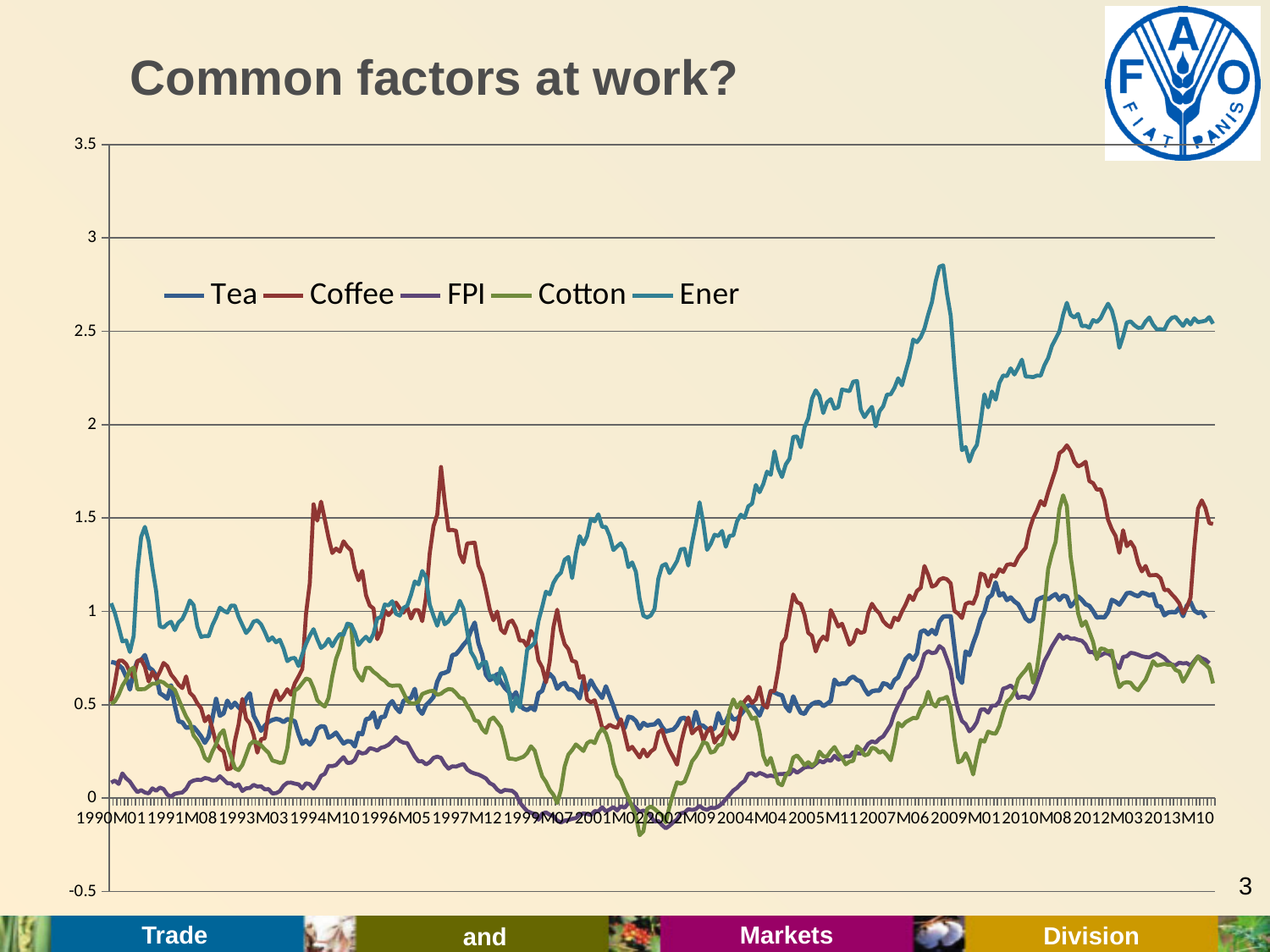

# Common factors at work?

### Chart

| Category | Tea | Coffee | FPI | Cotton | Ener |
|---|---|---|---|---|---|
| 1990M01 | 0.729141540783321 | 0.516469666151075 | 0.0834216081390723 | 0.503861429964357 | 1.04380405217311 |
| 1990M02 | 0.725033369422267 | 0.615617978050707 | 0.0944006754214843 | 0.518912833948609 | 0.99139820436096 |
| 1990M03 | 0.712900787046781 | 0.736446104955092 | 0.0760346862759975 | 0.553425237384808 | 0.917090412044719 |
| 1990M04 | 0.694995471417563 | 0.736206670020392 | 0.132781111233818 | 0.602292062215859 | 0.839409687538197 |
| 1990M05 | 0.650396243492312 | 0.717644652160332 | 0.10616019582839 | 0.634776267233615 | 0.845009529869191 |
| 1990M06 | 0.58171270011364 | 0.675695786946189 | 0.0889262091944014 | 0.686172916822608 | 0.78253074169463 |
| 1990M07 | 0.678642494357063 | 0.647260297787469 | 0.0582689081239758 | 0.699377730310581 | 0.868360198116605 |
| 1990M08 | 0.73347305203151 | 0.73323290409923 | 0.0324671901375014 | 0.583276509424232 | 1.2131307421107 |
| 1990M09 | 0.738932835709078 | 0.743364896720562 | 0.043059489460447 | 0.583220701181341 | 1.39846993705002 |
| 1990M10 | 0.766072310574501 | 0.7026023393307 | 0.0305292050348227 | 0.584280525572831 | 1.45255015689695 |
| 1990M11 | 0.700271740502241 | 0.62476126769348 | 0.0256677467485778 | 0.598781554524224 | 1.37674894827635 |
| 1990M12 | 0.685921135468205 | 0.676051885131308 | 0.0525924501191706 | 0.613237797331643 | 1.23372576247528 |
| 1991M01 | 0.656586925248142 | 0.638954951476518 | 0.0392207131532813 | 0.61334611035639 | 1.10889259807566 |
| 1991M02 | 0.561670817771559 | 0.676357011252471 | 0.0573250666192695 | 0.626579936287832 | 0.921079248605952 |
| 1991M03 | 0.549276810140243 | 0.724064283194666 | 0.048790164169432 | 0.618962282370568 | 0.913887847257844 |
| 1991M04 | 0.532743659066921 | 0.706704858492011 | 0.0188217542405878 | 0.602237305200102 | 0.933344486439982 |
| 1991M05 | 0.603113057855964 | 0.661398482245365 | 0.00796816964917688 | 0.596250743314248 | 0.944683806375373 |
| 1991M06 | 0.495001073419019 | 0.63710578967632 | 0.023716526617316 | 0.579362391253325 | 0.899754763234055 |
| 1991M07 | 0.411182068437393 | 0.607098975934491 | 0.0276151670329733 | 0.530157552065482 | 0.941178447381933 |
| 1991M08 | 0.406464608441247 | 0.589285541025854 | 0.0305292050348227 | 0.482240946910213 | 0.959733289716991 |
| 1991M09 | 0.377271373737382 | 0.651960536229695 | 0.049742091894814 | 0.437415869339991 | 1.00283533327434 |
| 1991M10 | 0.379463305569163 | 0.564518037962764 | 0.0843411484337509 | 0.403997364833129 | 1.05848449757733 |
| 1991M11 | 0.381240719217299 | 0.544647172241501 | 0.0944006754214843 | 0.335829172757103 | 1.03389597394841 |
| 1991M12 | 0.358024033508028 | 0.507540232774461 | 0.0989399478549036 | 0.309834877092914 | 0.917889453237852 |
| 1992M01 | 0.331028876955146 | 0.481438006871398 | 0.0971267107307228 | 0.273380287740921 | 0.863311807083268 |
| 1992M02 | 0.296542700883977 | 0.411513446642367 | 0.107957141505092 | 0.216078653592088 | 0.868360198116605 |
| 1992M03 | 0.328728041887781 | 0.439157749074634 | 0.104360015324242 | 0.198604926867055 | 0.86668023132082 |
| 1992M04 | 0.426443514493356 | 0.373836832649987 | 0.0944006754214843 | 0.24982442989554 | 0.925844944678966 |
| 1992M05 | 0.531510214958823 | 0.293937466614288 | 0.0962188577405429 | 0.289455499000922 | 0.968123880514172 |
| 1992M06 | 0.441539852245154 | 0.264439033721381 | 0.117783035656383 | 0.34252530833429 | 1.01992976663364 |
| 1992M07 | 0.453810729038446 | 0.249279024918835 | 0.0998453349697161 | 0.364226360091566 | 1.0039352417262 |
| 1992M08 | 0.522002924356115 | 0.154350659829924 | 0.0797349680188535 | 0.275584187253644 | 0.993251773010283 |
| 1992M09 | 0.484645905982605 | 0.159990736308941 | 0.0797349680188535 | 0.222263163886902 | 1.03140353897466 |
| 1992M10 | 0.510905620566161 | 0.30557110528752 | 0.0620353909194527 | 0.160416721405904 | 1.03033344791481 |
| 1992M11 | 0.486430466931269 | 0.394673757029943 | 0.0741793981742514 | 0.149798365088394 | 0.970778917158224 |
| 1992M12 | 0.468314703813773 | 0.53156898490389 | 0.0382587121170904 | 0.178229863890698 | 0.927428476284611 |
| 1993M01 | 0.532567545884394 | 0.425137007905628 | 0.0525924501191706 | 0.231905056982782 | 0.884180677955921 |
| 1993M02 | 0.561385649377691 | 0.399715276127557 | 0.0544881852840697 | 0.286981827337387 | 0.907048150507222 |
| 1993M03 | 0.441604154724037 | 0.338327657120673 | 0.071389996086673 | 0.305644772825953 | 0.945461109173934 |
| 1993M04 | 0.403930598016212 | 0.243573432825717 | 0.0620353909194527 | 0.297062934257533 | 0.9512717007694 |
| 1993M05 | 0.360607202466337 | 0.315394511018316 | 0.0639133257436526 | 0.283071459894097 | 0.930982280617144 |
| 1993M06 | 0.388454579274758 | 0.32056060101772 | 0.0468835858988504 | 0.261825657906553 | 0.889946756534553 |
| 1993M07 | 0.408792898200839 | 0.459384950097594 | 0.048790164169432 | 0.242867744161939 | 0.842859453788272 |
| 1993M08 | 0.418183880515939 | 0.528154605887765 | 0.0256677467485778 | 0.201797333294611 | 0.861200765556195 |
| 1993M09 | 0.424483113943926 | 0.577006545425131 | 0.0266419309464213 | 0.196142275811266 | 0.834646742833644 |
| 1993M10 | 0.420419399889975 | 0.524491814529805 | 0.0372957847436969 | 0.189048877543381 | 0.84844006496598 |
| 1993M11 | 0.407529642157043 | 0.549738597264589 | 0.0667236320429081 | 0.191116104475449 | 0.80065538827523 |
| 1993M12 | 0.423239536207328 | 0.583388116567205 | 0.0825012215117435 | 0.266969030854239 | 0.733328970192777 |
| 1994M01 | 0.417591287906005 | 0.554172428269356 | 0.0834216081390723 | 0.422453321137019 | 0.748108738633919 |
| 1994M02 | 0.412109650826833 | 0.615347788105533 | 0.0778865386570712 | 0.575545378479765 | 0.750944279286162 |
| 1994M03 | 0.343589704390076 | 0.651335112745505 | 0.0741793981742514 | 0.589950987731495 | 0.707543060843677 |
| 1994M04 | 0.290802199788024 | 0.691495817810714 | 0.0525924501191706 | 0.615563945901565 | 0.771496146970921 |
| 1994M05 | 0.308733919148392 | 0.988425329633354 | 0.0797349680188535 | 0.640853385838811 | 0.825928291793763 |
| 1994M06 | 0.286831710996942 | 1.15123636384065 | 0.0751074724868054 | 0.634033916067438 | 0.870037347356693 |
| 1994M07 | 0.313569093403627 | 1.57393507939144 | 0.0506931143155181 | 0.588397589360874 | 0.905027539595444 |
| 1994M08 | 0.37142561588464 | 1.48589079633835 | 0.0815799869924228 | 0.524906027973995 | 0.850578188508773 |
| 1994M09 | 0.385126337112633 | 1.5880712626922 | 0.119559235057639 | 0.504284275722568 | 0.804241228065532 |
| 1994M10 | 0.382878609435368 | 1.49290409617814 | 0.130150684465045 | 0.490357575126127 | 0.819779831493311 |
| 1994M11 | 0.323459363827301 | 1.39438653101722 | 0.173112617708644 | 0.536317916526926 | 0.852711750231283 |
| 1994M12 | 0.334470233950539 | 1.31256708572273 | 0.171429115627531 | 0.65326224686103 | 0.813593333635812 |
| 1995M01 | 0.351008922312105 | 1.33647366613593 | 0.17730901497041 | 0.745739630679116 | 0.850578188508773 |
| 1995M02 | 0.320705738898962 | 1.31991414510294 | 0.199670195128567 | 0.799936674741463 | 0.878796527446574 |
| 1995M03 | 0.292818856556933 | 1.37518285636517 | 0.219938420365261 | 0.890439448283721 | 0.875051983857557 |
| 1995M04 | 0.304907853116849 | 1.34674759481705 | 0.188966099512623 | 0.919445749567455 | 0.934523500135214 |
| 1995M05 | 0.30291545309237 | 1.32710152630707 | 0.189793571632655 | 0.929601745933827 | 0.929404371019538 |
| 1995M06 | 0.276873873735177 | 1.22550922185646 | 0.20538682972495 | 0.692947160557278 | 0.886655926744464 |
| 1995M07 | 0.349458971318424 | 1.16664469905993 | 0.249201085633499 | 0.655341465824046 | 0.820220263123421 |
| 1995M08 | 0.34217025773585 | 1.21719500449505 | 0.239016900470499 | 0.628768646623739 | 0.844579884320154 |
| 1995M09 | 0.422649932862265 | 1.08664091688689 | 0.243730184922598 | 0.698234219608502 | 0.864576296187476 |
| 1995M10 | 0.427487492142657 | 1.03168870330253 | 0.267734434642084 | 0.69778640270837 | 0.839409687538197 |
| 1995M11 | 0.459763881515543 | 1.0157015833293 | 0.263133199530368 | 0.676153604183374 | 0.879626747502563 |
| 1995M12 | 0.377408510325639 | 0.851090658625899 | 0.25464221837358 | 0.661295251110763 | 0.961646433594952 |
| 1996M01 | 0.433987775041365 | 0.891752107427 | 0.27002713721306 | 0.642011768445174 | 0.970400057521187 |
| 1996M02 | 0.436252928260482 | 1.00638734462559 | 0.275356422761144 | 0.628555324666768 | 1.03709143201985 |
| 1996M03 | 0.496706415205107 | 0.979866289511164 | 0.285930539412974 | 0.606771964813199 | 1.03211629737974 |
| 1996M04 | 0.519448341056876 | 1.00162403501843 | 0.304539189518203 | 0.601579987034454 | 1.05500865118597 |
| 1996M05 | 0.483474981743191 | 1.04728390594567 | 0.326421900767711 | 0.603660014058409 | 0.986935571443487 |
| 1996M06 | 0.461025950213384 | 1.01736607929907 | 0.306749135169006 | 0.603878712801763 | 0.977197666777676 |
| 1996M07 | 0.520043012815599 | 0.993251773010283 | 0.297137231222535 | 0.564176799262985 | 1.01884732019924 |
| 1996M08 | 0.532743659066921 | 1.0234216793922 | 0.2949059175411 | 0.520577915208669 | 1.03069027218265 |
| 1996M09 | 0.535791369783738 | 0.961990411125145 | 0.258510695151501 | 0.507540232774461 | 1.08889859648047 |
| 1996M10 | 0.585450605104571 | 1.0072642492088 | 0.22234323114344 | 0.507780993579765 | 1.1603343472961 |
| 1996M11 | 0.476730949995162 | 1.00624111907241 | 0.197210169287705 | 0.517006482841071 | 1.14454122055651 |
| 1996M12 | 0.451966941759584 | 0.947711876548898 | 0.198030850499134 | 0.557613785264749 | 1.21639532432449 |
| 1997M01 | 0.497922738410467 | 1.07469520860796 | 0.180653499693257 | 0.565881829514069 | 1.18234050419882 |
| 1997M02 | 0.517662201024978 | 1.3115438749059 | 0.192271887647122 | 0.572729427080805 | 1.03567248889423 |
| 1997M03 | 0.54180089806531 | 1.45684601707083 | 0.21591750622247 | 0.575039092079616 | 0.976067935910015 |
| 1997M04 | 0.623314670961264 | 1.51804604600367 | 0.22234323114344 | 0.553425237384808 | 0.923067716153179 |
| 1997M05 | 0.666289726390062 | 1.77364641380112 | 0.21591750622247 | 0.559215707914083 | 0.99436226729431 |
| 1997M06 | 0.67131048595077 | 1.58815298707676 | 0.181487876045377 | 0.574645136478944 | 0.931376369292195 |
| 1997M07 | 0.680264554728931 | 1.43456057852937 | 0.15785808461558 | 0.584224773335758 | 0.947013904516995 |
| 1997M08 | 0.765514352685846 | 1.43660717499348 | 0.170586300575533 | 0.581936251223943 | 0.978701991995552 |
| 1997M09 | 0.77089494918187 | 1.43172173458413 | 0.168898536461814 | 0.562924593509971 | 0.996210355050028 |
| 1997M10 | 0.794394247576229 | 1.30733231931659 | 0.176471143115779 | 0.538888161530874 | 1.05709560846517 |
| 1997M11 | 0.821540395328344 | 1.26223227844314 | 0.183154543097846 | 0.532156494467819 | 1.01450577937111 |
| 1997M12 | 0.84354798122747 | 1.36402318947366 | 0.1535790879283 | 0.494147310713177 | 0.893226792275603 |
| 1998M01 | 0.896700082109151 | 1.36604063209262 | 0.139761942375158 | 0.463985556920172 | 0.783444818540725 |
| 1998M02 | 0.940007258491471 | 1.36818130569296 | 0.131905070879938 | 0.417130139638667 | 0.749527513996053 |
| 1998M03 | 0.829119342083159 | 1.24576712598291 | 0.126632650933366 | 0.411182068437393 | 0.695644060758532 |
| 1998M04 | 0.769228204965281 | 1.1983369527073 | 0.116893751471499 | 0.370459498909349 | 0.723191301908321 |
| 1998M05 | 0.660933858195293 | 1.11060673351647 | 0.105260510657492 | 0.34988192353113 | 0.729479109807335 |
| 1998M06 | 0.632388174714381 | 1.01312701931088 | 0.0806579030174545 | 0.418644543220278 | 0.647103242058538 |
| 1998M07 | 0.643851888835067 | 0.952661233183805 | 0.0704584636485613 | 0.431847349382282 | 0.655964389432229 |
| 1998M08 | 0.664439016423201 | 0.999270660150329 | 0.0459289318883997 | 0.407529642157043 | 0.611394678687686 |
| 1998M09 | 0.621597471719869 | 0.902556852419512 | 0.0324671901375014 | 0.380899154162914 | 0.696641069814201 |
| 1998M10 | 0.59133591441326 | 0.883312891376948 | 0.0440168854167742 | 0.303801454331664 | 0.654925967739747 |
| 1998M11 | 0.571374948630034 | 0.942153391399882 | 0.0421011760186353 | 0.212203931275824 | 0.587230954968396 |
| 1998M12 | 0.53766227771955 | 0.950885376638654 | 0.0392207131532813 | 0.210747030977658 | 0.465619030927911 |
| 1999M01 | 0.56718705343174 | 0.912403185146962 | 0.0227394869694893 | 0.206770237196264 | 0.538829820175588 |
| 1999M02 | 0.500775287912489 | 0.84389206725237 | -0.0222456089473197 | 0.21414316911691 | 0.487352267580348 |
| 1999M03 | 0.479520697937575 | 0.843031630097237 | -0.0470916075338504 | 0.221782625674868 | 0.634458184211265 |
| 1999M04 | 0.471315268670531 | 0.81141898563798 | -0.0693500781347933 | 0.241297761894251 | 0.796605888928175 |
| 1999M05 | 0.48655342279027 | 0.895557271487242 | -0.0779615414697118 | 0.278086178778333 | 0.812706415617584 |
| 1999M06 | 0.471502505369471 | 0.860185880489382 | -0.0844691566264499 | 0.254409633188208 | 0.831603923706961 |
| 1999M07 | 0.561157456096993 | 0.737690243310617 | -0.115410851511327 | 0.181904803297612 | 0.948176920736476 |
| 1999M08 | 0.574870272968892 | 0.700321384307945 | -0.083381608939051 | 0.116626811931719 | 1.02460687535761 |
| 1999M09 | 0.638162872227185 | 0.61987731863217 | -0.0758017134162818 | 0.0869113719892964 | 1.10558790240453 |
| 1999M10 | 0.665519013442471 | 0.730828247527633 | -0.0888312137066157 | 0.044686517622406 | 1.09091608203363 |
| 1999M11 | 0.643484135540844 | 0.916130719072789 | -0.0965109003808438 | 0.0186254641231648 | 1.15310047395218 |
| 1999M12 | 0.585840327571436 | 1.00938026605088 | -0.119910296672557 | -0.0259333820265044 | 1.18692836971667 |
| 2000M01 | 0.608950021759189 | 0.895924745921282 | -0.13010868534702 | 0.044686517622406 | 1.20746669358019 |
| 2000M02 | 0.617237586459595 | 0.824394717169618 | -0.119910296672557 | 0.169320744616703 | 1.27675847405158 |
| 2000M03 | 0.582606604860576 | 0.797822461498076 | -0.116533816255951 | 0.233648183959295 | 1.29115916600485 |
| 2000M04 | 0.581433190929943 | 0.735152474704975 | -0.110931560707281 | 0.25766091333977 | 1.17803942229943 |
| 2000M05 | 0.566449527513987 | 0.730250268511447 | -0.106472244510516 | 0.287882052454447 | 1.31157081492395 |
| 2000M06 | 0.534561681442574 | 0.644849395152193 | -0.089924707527987 | 0.270866479523219 | 1.40339726901955 |
| 2000M07 | 0.63042035065164 | 0.655289538003705 | -0.0812100554255431 | 0.252547001683451 | 1.35892316432375 |
| 2000M08 | 0.577118854499822 | 0.528154605887765 | -0.0844691566264499 | 0.294459056730804 | 1.40339726901955 |
| 2000M09 | 0.630580048291116 | 0.513242700281595 | -0.089924707527987 | 0.306822715979164 | 1.49626921432846 |
| 2000M10 | 0.593768736579666 | 0.524787698782045 | -0.0693500781347933 | 0.294533547400882 | 1.48205898310427 |
| 2000M11 | 0.564404304667219 | 0.455651123021335 | -0.0704224642965458 | 0.343944251459914 | 1.52060669872748 |
| 2000M12 | 0.537077994910056 | 0.377477071567995 | -0.0481403753279349 | 0.372941916402604 | 1.45301799316279 |
| 2001M01 | 0.598836501088704 | 0.374730948738303 | -0.0704224642965458 | 0.346988178349188 | 1.45184799185932 |
| 2001M02 | 0.544647172241501 | 0.392920080605869 | -0.0608121393967574 | 0.287056877057862 | 1.40413427924822 |
| 2001M03 | 0.494086299761692 | 0.382605813962081 | -0.0470916075338504 | 0.184735308017889 | 1.32840038270098 |
| 2001M04 | 0.43567095016523 | 0.376997044128639 | -0.066139802504545 | 0.119914096665337 | 1.34807314829969 |
| 2001M05 | 0.401457086710625 | 0.422649932862265 | -0.0429075010112765 | 0.096582097846244 | 1.36455986897388 |
| 2001M06 | 0.375005900623455 | 0.342738278199859 | -0.0512932943875505 | 0.0454512629039173 | 1.33131005278713 |
| 2001M07 | 0.436317571590929 | 0.258201767129272 | -0.0263439753396018 | 0.00349388925425583 | 1.23692390446562 |
| 2001M08 | 0.431132854856742 | 0.275052656051639 | -0.0335567835288426 | -0.0460439385014068 | 1.26271329934853 |
| 2001M09 | 0.413433277757341 | 0.247016315725766 | -0.0523464803722091 | -0.0946404041541209 | 1.21194097397511 |
| 2001M10 | 0.371563556432483 | 0.2178495628531 | -0.0736465401682984 | -0.198328994939771 | 1.06643339030387 |
| 2001M11 | 0.402794879552285 | 0.260362261796818 | -0.066139802504545 | -0.176975870469202 | 0.976821231614187 |
| 2001M12 | 0.388657989791783 | 0.223543471335536 | -0.0747235461959365 | -0.0562529415507984 | 0.967364002058155 |
| 2002M01 | 0.392987586597051 | 0.25013595637781 | -0.0987159729391578 | -0.0444744901018294 | 0.978326122793607 |
| 2002M02 | 0.395549443320788 | 0.264976234916142 | -0.125563222975345 | -0.0580529314486171 | 1.01414313204166 |
| 2002M03 | 0.416405048146498 | 0.351571945762829 | -0.122167633974207 | -0.0760174864239159 | 1.17495585525544 |
| 2002M04 | 0.381309018230405 | 0.366377719400117 | -0.143870370419701 | -0.0913480394593054 | 1.24386636798761 |
| 2002M05 | 0.356904917492787 | 0.302767709869821 | -0.161343150408762 | -0.129539371354985 | 1.25390517307414 |
| 2002M06 | 0.362905493689368 | 0.255572018533547 | -0.147340587898709 | -0.0441608957857697 | 1.20507219976923 |
| 2002M07 | 0.367347785995036 | 0.219296159585316 | -0.12897038129696 | 0.0264471700148482 | 1.23518073145012 |
| 2002M08 | 0.389471218353814 | 0.179317047773655 | -0.114289146402127 | 0.0851680123698782 | 1.26976054486393 |
| 2002M09 | 0.425659815393683 | 0.290802199788024 | -0.0812100554255431 | 0.0775164424278283 | 1.33236601909433 |
| 2002M10 | 0.430677910579568 | 0.370942674069741 | -0.0768810443359577 | 0.0887432098343885 | 1.33526419000711 |
| 2002M11 | 0.405131719206926 | 0.432042122958616 | -0.0586889963486796 | 0.138369669264771 | 1.24530666781891 |
| 2002M12 | 0.380352407293089 | 0.346776111759484 | -0.062939799773874 | 0.197456444378224 | 1.36711154170311 |
| 2003M01 | 0.46341950136872 | 0.368503015682992 | -0.0586889963486796 | 0.223235547082469 | 1.46649090311416 |
| 2003M02 | 0.392379868559509 | 0.381232523022246 | -0.0408219945202551 | 0.256850630748057 | 1.58453027672791 |
| 2003M03 | 0.387029545952479 | 0.308479058150917 | -0.0565703514883943 | 0.299736376519023 | 1.47407627450342 |
| 2003M04 | 0.370252352352419 | 0.354991828293938 | -0.062939799773874 | 0.292563638198333 | 1.32919476907931 |
| 2003M05 | 0.361931106084436 | 0.378971224202239 | -0.0502412164367467 | 0.243631433965378 | 1.36200166855084 |
| 2003M06 | 0.373836832649987 | 0.296914323765358 | -0.0534007767271152 | 0.250763387596982 | 1.4104990498167 |
| 2003M07 | 0.45527062964367 | 0.327725523986079 | -0.0449973659307358 | 0.283274121695565 | 1.4036429994545 |
| 2003M08 | 0.400988436081085 | 0.34254802728104 | -0.028399474521698 | 0.288893763771548 | 1.43078960100644 |
| 2003M09 | 0.409589922685114 | 0.38124003620361 | -0.00501254182354428 | 0.345793656880278 | 1.3462533115827 |
| 2003M10 | 0.452857470410765 | 0.34894484354882 | 0.017839918128331 | 0.469661070579214 | 1.40437982866627 |
| 2003M11 | 0.421010319443626 | 0.317025074711155 | 0.0411419433311752 | 0.528897931392737 | 1.40683201233743 |
| 2003M12 | 0.425267735404344 | 0.357616400629274 | 0.0554347068881005 | 0.484945196002409 | 1.48296724838015 |
| 2004M01 | 0.446990854936662 | 0.472138926624774 | 0.0769610411361284 | 0.514921424510809 | 1.51819943199982 |
| 2004M02 | 0.473995650515272 | 0.518877660136351 | 0.0925791812930931 | 0.488300756811378 | 1.50118432699384 |
| 2004M03 | 0.496219471376628 | 0.542862734210793 | 0.130150684465045 | 0.462081284255289 | 1.56276550423567 |
| 2004M04 | 0.497861957374132 | 0.508722610783527 | 0.133656384812673 | 0.424616660756138 | 1.57732785851586 |
| 2004M05 | 0.473186059937035 | 0.529060515748283 | 0.120446153075867 | 0.432757135110451 | 1.67728345932916 |
| 2004M06 | 0.442246952200692 | 0.594661921622367 | 0.135404637006203 | 0.352508160441166 | 1.63821971385955 |
| 2004M07 | 0.492559814959098 | 0.502072765823866 | 0.127513320298959 | 0.228157094477252 | 1.68175857401372 |
| 2004M08 | 0.495732290318335 | 0.484165858528939 | 0.116893751471499 | 0.178107812262298 | 1.7486779795256 |
| 2004M09 | 0.573124137960215 | 0.573269416616366 | 0.121332285167525 | 0.21587764644339 | 1.73147853834312 |
| 2004M10 | 0.565768251230115 | 0.574263082081308 | 0.116003675756306 | 0.147195377078032 | 1.85770325252209 |
| 2004M11 | 0.556467981644691 | 0.688190151768388 | 0.128393214768399 | 0.0797993057459981 | 1.76575766668905 |
| 2004M12 | 0.55043087835835 | 0.830929052584689 | 0.129272335704139 | 0.068829564471924 | 1.71954713511413 |
| 2005M01 | 0.490663731942038 | 0.859708017134732 | 0.131028262406404 | 0.121821805975451 | 1.78708187967694 |
| 2005M02 | 0.465619030927911 | 0.980017823391737 | 0.127513320298959 | 0.144625477495581 | 1.81742721597663 |
| 2005M03 | 0.544705175199668 | 1.09088194843127 | 0.152721087017663 | 0.217622836870866 | 1.9351380520734 |
| 2005M04 | 0.496949798230342 | 1.04929748700049 | 0.136277618292547 | 0.228937367840319 | 1.93686940440316 |
| 2005M05 | 0.457741252673535 | 1.04030169155516 | 0.149281702715754 | 0.205487520909495 | 1.87915965950888 |
| 2005M06 | 0.451521379866849 | 0.982496958617361 | 0.164666621555233 | 0.176513183305003 | 1.98650354602056 |
| 2005M07 | 0.485323183353567 | 0.885228772049097 | 0.168053584996249 | 0.19289130287346 | 2.03352848466543 |
| 2005M08 | 0.503801008829026 | 0.869366338870706 | 0.166361537215225 | 0.173241169068188 | 2.13936003189107 |
| 2005M09 | 0.513482092227199 | 0.785442109059593 | 0.183154543097846 | 0.191531683357427 | 2.18391416327636 |
| 2005M10 | 0.513960704261463 | 0.839821399749334 | 0.200488860749403 | 0.248983917341257 | 2.15338878663191 |
| 2005M11 | 0.493170688527269 | 0.865105889710712 | 0.190620359608649 | 0.22456912350315 | 2.06216821300937 |
| 2005M12 | 0.504767309182026 | 0.846651897798286 | 0.206200830583897 | 0.222645984348295 | 2.11938314877278 |
| 2006M01 | 0.520637331149983 | 1.0072781419577 | 0.199670195128567 | 0.251844331190889 | 2.13700265220436 |
| 2006M02 | 0.634458184211265 | 0.965516360834078 | 0.227135572583747 | 0.27387912100225 | 2.08579630731784 |
| 2006M03 | 0.608079368169881 | 0.9185965083273 | 0.206200830583897 | 0.23890754016017 | 2.09371420096655 |
| 2006M04 | 0.614103973219492 | 0.933962621741145 | 0.213497174262404 | 0.215191013542854 | 2.18852013670607 |
| 2006M05 | 0.61329195531048 | 0.880030164874019 | 0.224742272677906 | 0.180829586025543 | 2.18391416327636 |
| 2006M06 | 0.639904619164225 | 0.821569211975585 | 0.223143551314209 | 0.195441718157836 | 2.17928687664955 |
| 2006M07 | 0.650865788303339 | 0.839345322615848 | 0.246860077931525 | 0.199964566211563 | 2.23076680520357 |
| 2006M08 | 0.633184839387262 | 0.901470219017571 | 0.24059046491793 | 0.278061477579728 | 2.23398500150178 |
| 2006M09 | 0.624921871564379 | 0.884318688258579 | 0.239016900470499 | 0.26037680616461 | 2.08056590934154 |
| 2006M10 | 0.585895989812969 | 0.891576272505144 | 0.260053905334306 | 0.229313048766409 | 2.04057076729084 |
| 2006M11 | 0.555378250815049 | 0.991616686614423 | 0.291175961706036 | 0.235429275783845 | 2.07014849476824 |
| 2006M12 | 0.572278138078956 | 1.04084684167963 | 0.304539189518203 | 0.270520595595115 | 2.0956839172257 |
| 2007M01 | 0.576613364303993 | 1.00993162319138 | 0.297879897428226 | 0.263769515101696 | 1.9907469306645 |
| 2007M02 | 0.576613364303993 | 0.989651888602073 | 0.318453731118534 | 0.24323842609801 | 2.07178732274297 |
| 2007M03 | 0.615185639090233 | 0.94824243428201 | 0.330741561912227 | 0.252700862292506 | 2.09863123607297 |
| 2007M04 | 0.609765571620894 | 0.926832776738964 | 0.361164849211584 | 0.231064362699144 | 2.1609063146621 |
| 2007M05 | 0.591280554156374 | 0.914894432702023 | 0.393392526873895 | 0.202668488543963 | 2.16240306239418 |
| 2007M06 | 0.632016180555714 | 0.967277736839889 | 0.454255272277596 | 0.289679865533593 | 2.19766892304448 |
| 2007M07 | 0.647103242058538 | 0.952929077430674 | 0.498348102254878 | 0.402684358739203 | 2.24865675096849 |
| 2007M08 | 0.695644060758532 | 0.999112851432207 | 0.534151449069487 | 0.384089550004668 | 2.21079869736333 |
| 2007M09 | 0.74545496018329 | 1.03772768755998 | 0.584447763636604 | 0.407096130600866 | 2.28533719958449 |
| 2007M10 | 0.765328297519953 | 1.0853866130514 | 0.600483495696526 | 0.418766576697635 | 2.35546213259481 |
| 2007M11 | 0.74165158961956 | 1.06058229565947 | 0.630207380786071 | 0.429585290224803 | 2.4558210688929 |
| 2007M12 | 0.773482153212219 | 1.10959053855619 | 0.650239679548668 | 0.427430890827776 | 2.44191215821514 |
| 2008M01 | 0.890439448283721 | 1.12602689473404 | 0.700619195398646 | 0.479263220355501 | 2.46826900863497 |
| 2008M02 | 0.899144573039184 | 1.24347620771087 | 0.771033719217016 | 0.503539530537795 | 2.51470814102479 |
| 2008M03 | 0.877716209894379 | 1.19528666420082 | 0.787547855981429 | 0.569908487330793 | 2.58986708542448 |
| 2008M04 | 0.900486500329187 | 1.13201493657866 | 0.776568788699017 | 0.508192247472235 | 2.65668672881365 |
| 2008M05 | 0.878214963021925 | 1.1408598553773 | 0.780241887410879 | 0.490800504760366 | 2.76858070084224 |
| 2008M06 | 0.94635426108854 | 1.17001846401558 | 0.81447946572747 | 0.529839534224449 | 2.84589726779433 |
| 2008M07 | 0.972179451104056 | 1.17826354496532 | 0.799307376388336 | 0.533078928051701 | 2.85318896676844 |
| 2008M08 | 0.974484165451885 | 1.17193247102549 | 0.744315467134344 | 0.542673606607057 | 2.70330563007145 |
| 2008M09 | 0.973351363155767 | 1.1501159343636 | 0.686625963569679 | 0.484029998193155 | 2.58331807635762 |
| 2008M10 | 0.808839142556018 | 1.00235460805996 | 0.55732745741741 | 0.317346398251732 | 2.31174303077881 |
| 2008M11 | 0.647783638808415 | 0.98850397112607 | 0.470628434014577 | 0.191808653307955 | 2.07969151043504 |
| 2008M12 | 0.617615117947508 | 0.964256332946759 | 0.413433277757341 | 0.200866686254701 | 1.86345978339324 |
| 2009M01 | 0.785452851343971 | 1.03975624407991 | 0.396760667478017 | 0.240642145972378 | 1.88038066088158 |
| 2009M02 | 0.765793370544799 | 1.04891140151636 | 0.357674444271815 | 0.196347925741374 | 1.80253454239601 |
| 2009M03 | 0.829991828287789 | 1.04146950670598 | 0.376379527213067 | 0.126966780128015 | 1.85972959566732 |
| 2009M04 | 0.883891499427477 | 1.08977046671187 | 0.408128225527648 | 0.22492129818543 | 1.89190641783299 |
| 2009M05 | 0.956088201748221 | 1.2025985819147 | 0.473746615524569 | 0.311712580533476 | 2.01396925138217 |
| 2009M06 | 0.996579563102957 | 1.19461928563895 | 0.476234178996371 | 0.302794807611421 | 2.16240306239418 |
| 2009M07 | 1.07209718301235 | 1.13343539136296 | 0.457424847038875 | 0.356690575816553 | 2.09272788600557 |
| 2009M08 | 1.08825887658861 | 1.1944189851876 | 0.495305812107953 | 0.348166696233654 | 2.17792848839449 |
| 2009M09 | 1.15537062248671 | 1.18617193049976 | 0.495305812107953 | 0.345049000801068 | 2.13357455025976 |
| 2009M10 | 1.08512169848561 | 1.22603204062255 | 0.518198378095403 | 0.387088053000925 | 2.22386650828264 |
| 2009M11 | 1.09731144293506 | 1.2106461187499 | 0.586118607801422 | 0.459269448512503 | 2.26363634285547 |
| 2009M12 | 1.06063347071032 | 1.2489889899601 | 0.592774206413158 | 0.516118312744656 | 2.26030370073744 |
| 2010M01 | 1.07476348663612 | 1.25366004600099 | 0.603222473031958 | 0.534371753054006 | 2.30178477282327 |
| 2010M02 | 1.05347544299658 | 1.24709353673858 | 0.584447763636604 | 0.568036411901048 | 2.26882146284123 |
| 2010M03 | 1.0387207314275 | 1.28829554266375 | 0.535908404133453 | 0.637403978952241 | 2.30498221759376 |
| 2010M04 | 1.00422834643995 | 1.31670279831019 | 0.543486406005539 | 0.663630464872749 | 2.34832298466789 |
| 2010M05 | 0.962143252056244 | 1.340293755711 | 0.542324290825361 | 0.685972118253976 | 2.2576923241033 |
| 2010M06 | 0.94553880623314 | 1.43713470319002 | 0.531804030151182 | 0.718414480668733 | 2.25727387028404 |
| 2010M07 | 0.959273590046009 | 1.49962489955017 | 0.56531380905006 | 0.618093919453676 | 2.25454964395548 |
| 2010M08 | 1.06028717434644 | 1.54003541234652 | 0.62057648772511 | 0.689023283018925 | 2.26322036947176 |
| 2010M09 | 1.07154936911842 | 1.59125544917108 | 0.676001021724974 | 0.836770582243379 | 2.26238790324263 |
| 2010M10 | 1.07844359437758 | 1.56822729407605 | 0.733809162278835 | 1.02602245944945 | 2.31816312295736 |
| 2010M11 | 1.06377926882786 | 1.63848139279391 | 0.770571077524749 | 1.22662644736516 | 2.35669441864107 |
| 2010M12 | 1.08058408614871 | 1.69949896765751 | 0.811818710277443 | 1.30925370923091 | 2.42187809918202 |
| 2011M01 | 1.09266128317467 | 1.76046248375758 | 0.844579884320154 | 1.37236566832015 | 2.45993066371782 |
| 2011M02 | 1.06136030296522 | 1.84796343519046 | 0.875885317239116 | 1.54752185171931 | 2.49987736071782 |
| 2011M03 | 1.08495275388214 | 1.86237847202431 | 0.852711750231283 | 1.62202846848664 | 2.58844049810441 |
| 2011M04 | 1.07878366103392 | 1.88956736713585 | 0.867100487683383 | 1.56351425081781 | 2.65281934010279 |
| 2011M05 | 1.02632829308294 | 1.85901747016364 | 0.853137916868886 | 1.29447700589561 | 2.58881611317851 |
| 2011M06 | 1.04721372558211 | 1.80208334020741 | 0.85526603003638 | 1.15610064255333 | 2.573909098833 |
| 2011M07 | 1.08021067948755 | 1.7764465770504 | 0.847583533864364 | 0.989406017191581 | 2.59323774889065 |
| 2011M08 | 1.06263962820929 | 1.7854352346808 | 0.843289838989664 | 0.922460229326354 | 2.52748709732311 |
| 2011M09 | 1.03829595266005 | 1.80171961125421 | 0.822858787081602 | 0.946361609584615 | 2.5298003436783 |
| 2011M10 | 1.02947654983324 | 1.69808764864667 | 0.781158057882658 | 0.891395473372487 | 2.5190665014347 |
| 2011M11 | 1.00110970730687 | 1.68701046248646 | 0.783444818540725 | 0.83629305012027 | 2.56032328907275 |
| 2011M12 | 0.967021868280512 | 1.65222073565662 | 0.757529439489213 | 0.743987522630081 | 2.54960140871981 |
| 2012M01 | 0.970096866432682 | 1.65431738361152 | 0.764071518896643 | 0.801594005561632 | 2.56978380650442 |
| 2012M02 | 0.9675160239496 | 1.59774505504702 | 0.775648402071688 | 0.798027173285117 | 2.61183294336038 |
| 2012M03 | 0.996764116024031 | 1.48998257696351 | 0.774727167552368 | 0.785542616622872 | 2.64787547806614 |
| 2012M04 | 1.06194830429651 | 1.44001165038162 | 0.760338430100268 | 0.789954978374383 | 2.61095175663865 |
| 2012M05 | 1.05187002611597 | 1.40384711375689 | 0.717839793150316 | 0.668772658310976 | 2.53591657069574 |
| 2012M06 | 1.03634673793058 | 1.31344768343054 | 0.696142689539743 | 0.594296935913588 | 2.4117085200124 |
| 2012M07 | 1.0655724345899 | 1.43477466538293 | 0.756121979721333 | 0.615844564653796 | 2.47274971951736 |
| 2012M08 | 1.0972446872608 | 1.34916671560278 | 0.759870812602853 | 0.620952374060236 | 2.54670705069344 |
| 2012M09 | 1.09917879483984 | 1.37265904021303 | 0.778407024510768 | 0.617985893095139 | 2.55357724712799 |
| 2012M10 | 1.08839358847377 | 1.34052456933003 | 0.775187890896154 | 0.591494277648163 | 2.53274397920216 |
| 2012M11 | 1.08109305244917 | 1.25999612942967 | 0.76825465304675 | 0.578227899566055 | 2.51834142587423 |
| 2012M12 | 1.10011116479184 | 1.21412210191856 | 0.759870812602853 | 0.608673504880847 | 2.5190665014347 |
| 2013M01 | 1.09534027479769 | 1.24347620771087 | 0.755652385911342 | 0.634018300626188 | 2.55272104937185 |
| 2013M02 | 1.08535817298969 | 1.19241377096046 | 0.754242279919756 | 0.681967218029517 | 2.57421400012357 |
| 2013M03 | 1.09306358973769 | 1.19455252327954 | 0.764537176646618 | 0.733455566405843 | 2.53559976410351 |
| 2013M04 | 1.02933366207134 | 1.19475279698761 | 0.774266231844737 | 0.710212405763877 | 2.51065561481073 |
| 2013M05 | 1.02657908576827 | 1.17708265632758 | 0.763605644208506 | 0.714429768056924 | 2.51138628259237 |
| 2013M06 | 0.979265531035543 | 1.11451732659395 | 0.750944279286162 | 0.718844310892416 | 2.50911133848481 |
| 2013M07 | 0.994140267071398 | 1.11544190819945 | 0.729961153682661 | 0.71389007351093 | 2.55030417687429 |
| 2013M08 | 0.996616476412056 | 1.09180051412031 | 0.715397789494765 | 0.715292673945869 | 2.57207773624561 |
| 2013M09 | 0.995175846718647 | 1.07031666011617 | 0.711478137244668 | 0.686194143121673 | 2.57718192589717 |
| 2013M10 | 1.01974944024238 | 1.0428690870604 | 0.725614370697446 | 0.678170027851625 | 2.5517082332672 |
| 2013M11 | 0.974446426042503 | 0.98955432781675 | 0.72124861067082 | 0.623673786140339 | 2.52892353520477 |
| 2013M12 | 1.03072594760763 | 1.02142875582253 | 0.723676385594768 | 0.656880898473982 | 2.56117300524145 |
| 2014M01 | 1.05036697604011 | 1.07370196209643 | 0.709020529716235 | 0.695804821900605 | 2.53670814835126 |
| 2014M02 | 1.00510714547125 | 1.34236916288971 | 0.73524835657858 | 0.729211528205364 | 2.5693243884259 |
| 2014M03 | 0.990952836182577 | 1.55178145981695 | 0.759870812602853 | 0.759580354146985 | 2.54889814633489 |
| 2014M04 | 0.997096225475598 | 1.59470689704927 | 0.749054812498241 | 0.730805154040642 | 2.55264317684913 |
| 2014M05 | 0.964737980111782 | 1.55229513047197 | 0.740984509974105 | 0.714861314077216 | 2.55691718576427 |
| 2014M06 | None | 1.47309629321913 | 0.722705982801489 | 0.695144973641758 | 2.57588929749987 |
| 2014M07 | None | 1.4680809581034 | None | 0.614295193031057 | 2.54065666489249 |
3